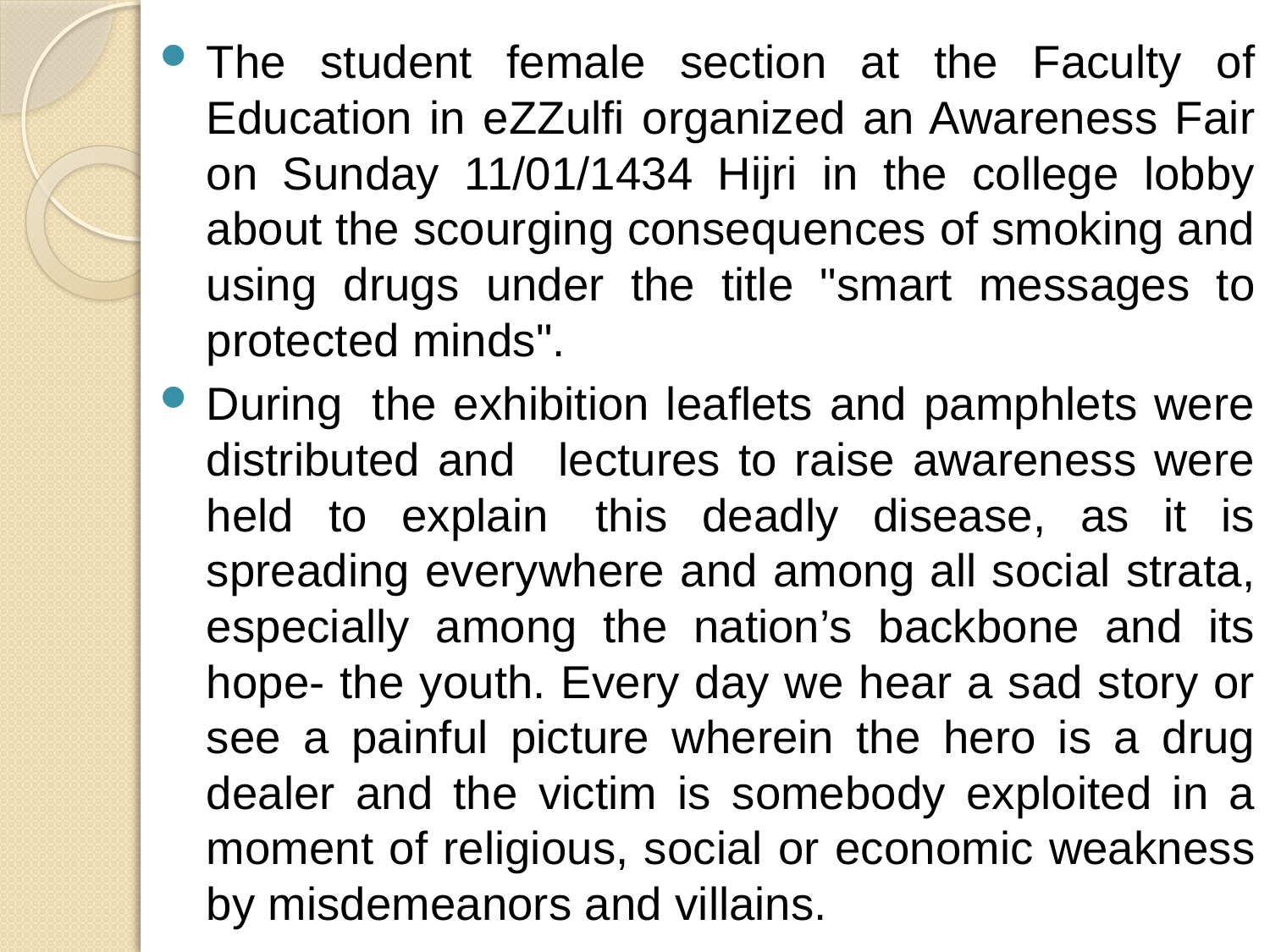

The student female section at the Faculty of Education in eZZulfi organized an Awareness Fair on Sunday 11/01/1434 Hijri in the college lobby about the scourging consequences of smoking and using drugs under the title "smart messages to protected minds".
During  the exhibition leaflets and pamphlets were distributed and   lectures to raise awareness were held to explain  this deadly disease, as it is spreading everywhere and among all social strata, especially among the nation’s backbone and its hope- the youth. Every day we hear a sad story or see a painful picture wherein the hero is a drug dealer and the victim is somebody exploited in a moment of religious, social or economic weakness by misdemeanors and villains.